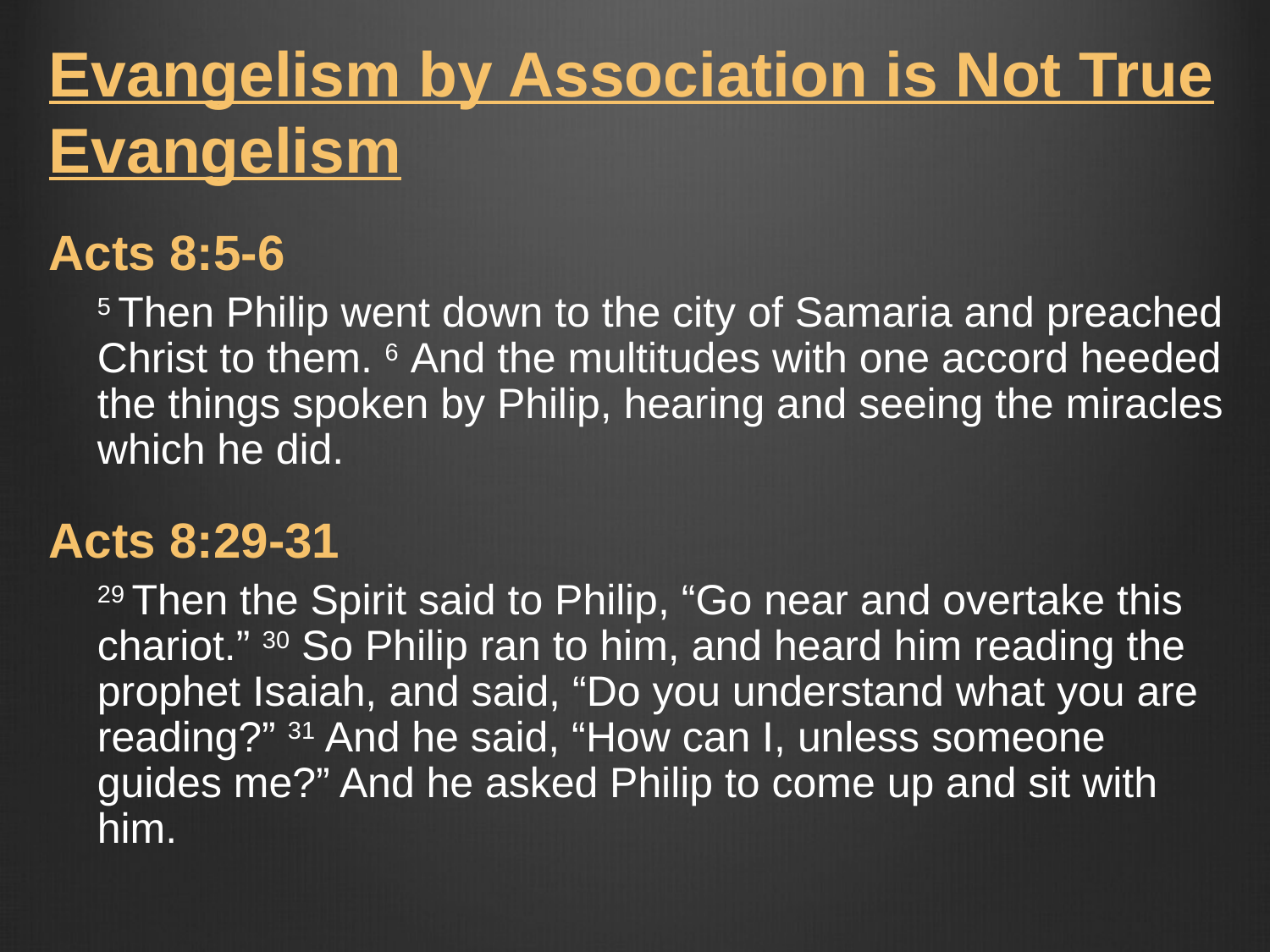

Evangelism by Association is Not True Evangelism
Acts 8:5-6
5 Then Philip went down to the city of Samaria and preached Christ to them. 6 And the multitudes with one accord heeded the things spoken by Philip, hearing and seeing the miracles which he did.
Acts 8:29-31
29 Then the Spirit said to Philip, “Go near and overtake this chariot.” 30 So Philip ran to him, and heard him reading the prophet Isaiah, and said, “Do you understand what you are reading?” 31 And he said, “How can I, unless someone guides me?” And he asked Philip to come up and sit with him.